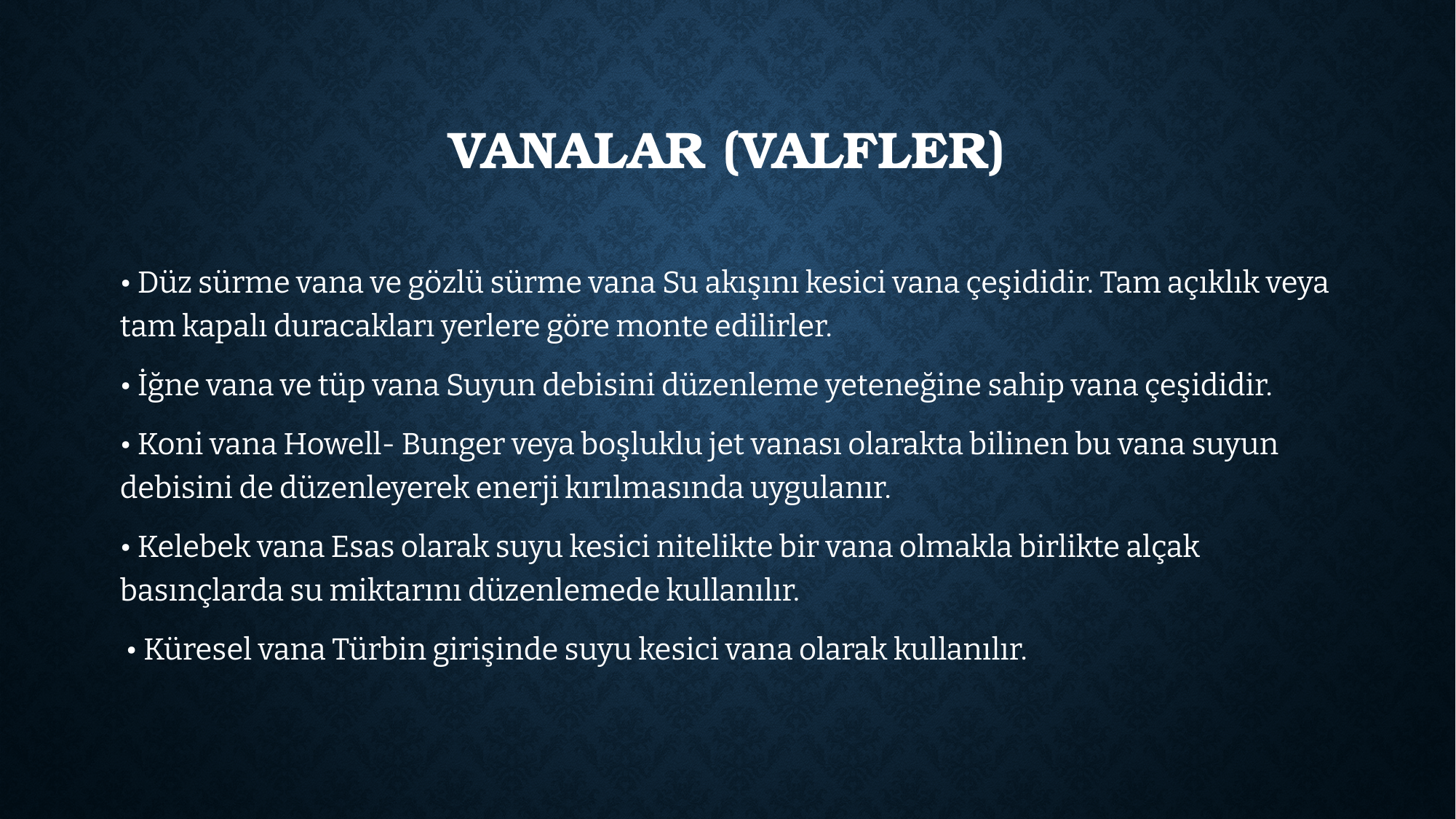

# Vanalar (valfler)
• Düz sürme vana ve gözlü sürme vana Su akışını kesici vana çeşididir. Tam açıklık veya tam kapalı duracakları yerlere göre monte edilirler.
• İğne vana ve tüp vana Suyun debisini düzenleme yeteneğine sahip vana çeşididir.
• Koni vana Howell- Bunger veya boşluklu jet vanası olarakta bilinen bu vana suyun debisini de düzenleyerek enerji kırılmasında uygulanır.
• Kelebek vana Esas olarak suyu kesici nitelikte bir vana olmakla birlikte alçak basınçlarda su miktarını düzenlemede kullanılır.
 • Küresel vana Türbin girişinde suyu kesici vana olarak kullanılır.